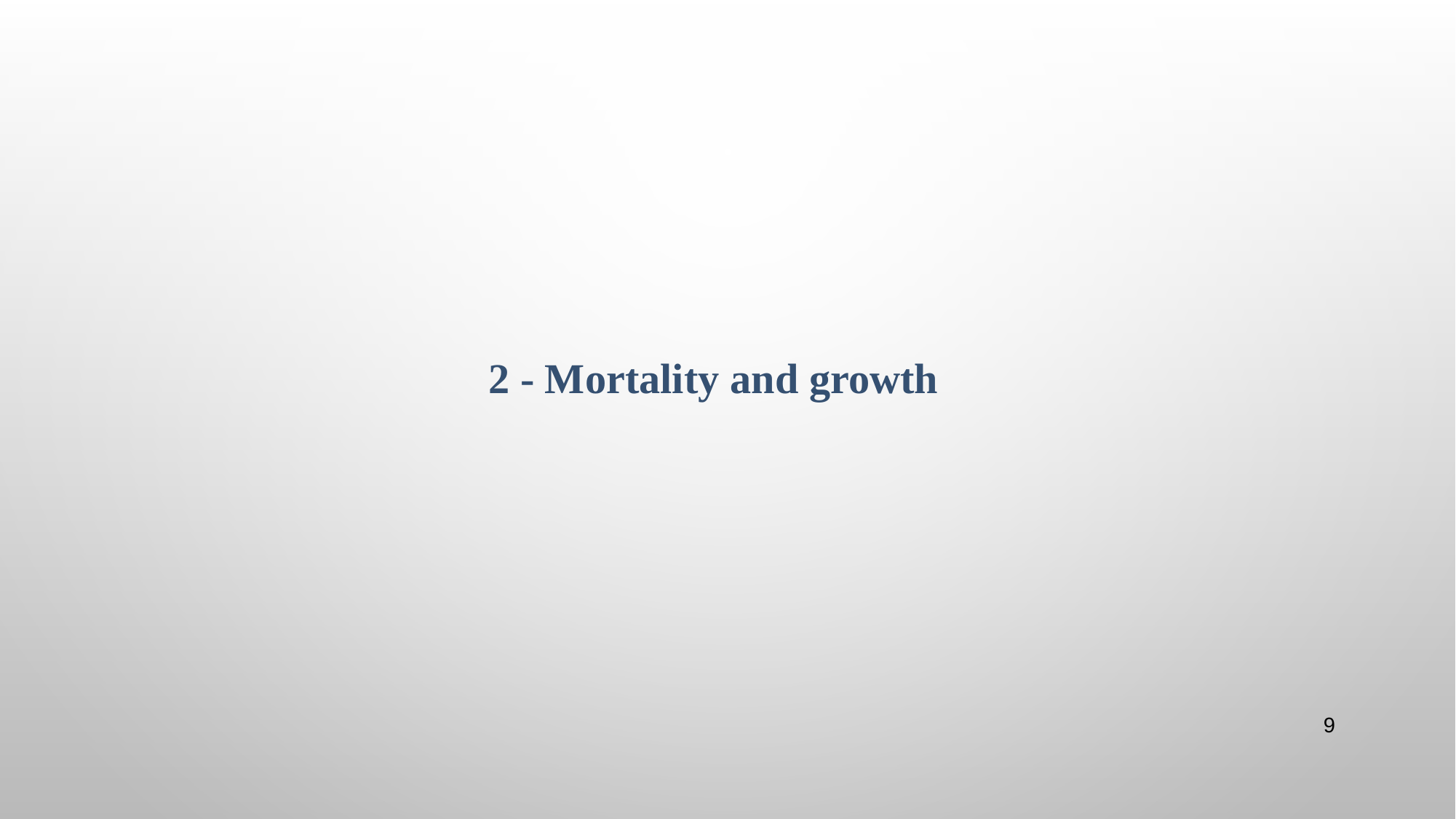

#
2 - Mortality and growth

9